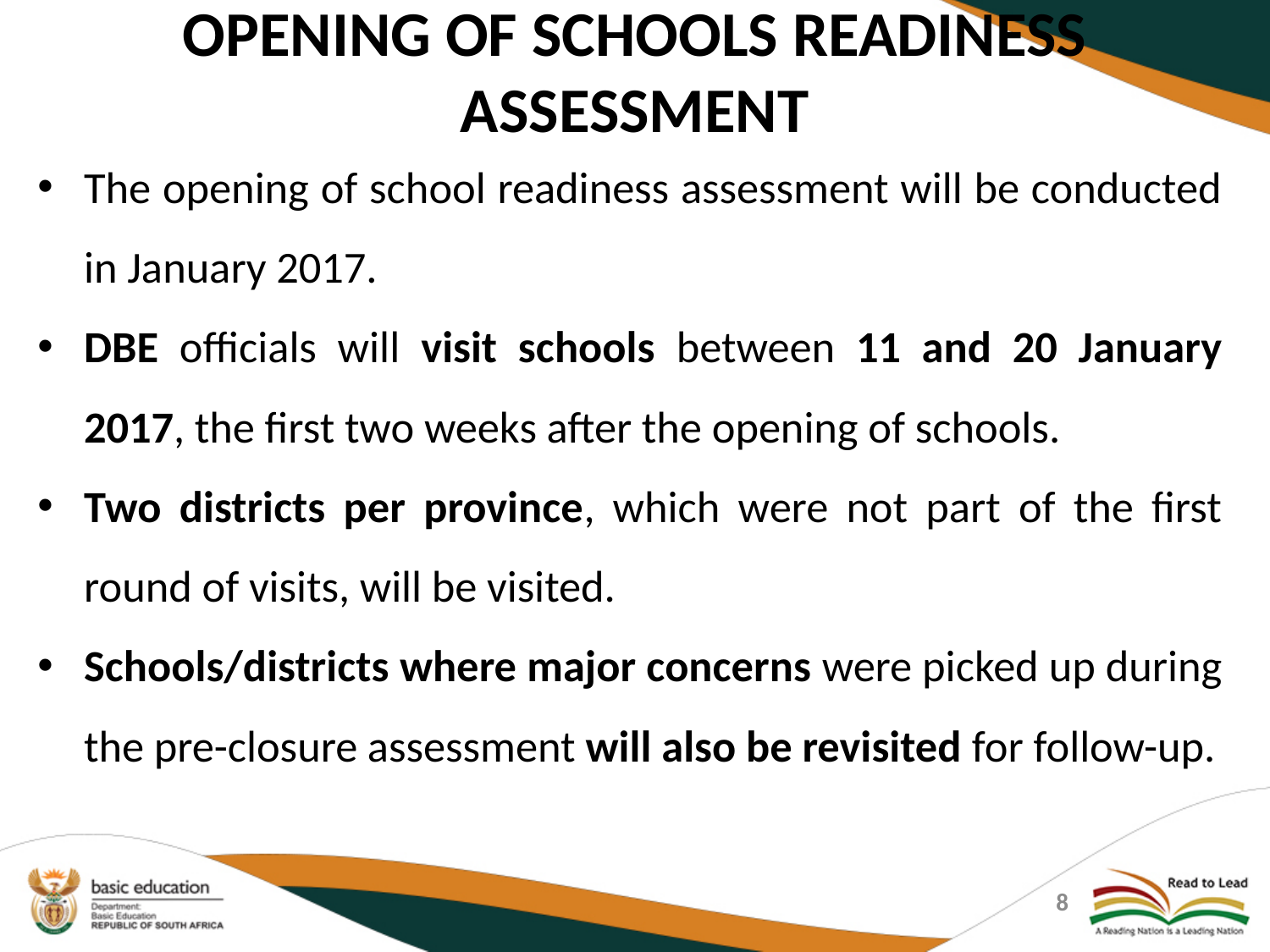

# OPENING OF SCHOOLS READINESS ASSESSMENT
The opening of school readiness assessment will be conducted in January 2017.
DBE officials will visit schools between 11 and 20 January 2017, the first two weeks after the opening of schools.
Two districts per province, which were not part of the first round of visits, will be visited.
Schools/districts where major concerns were picked up during the pre-closure assessment will also be revisited for follow-up.

8